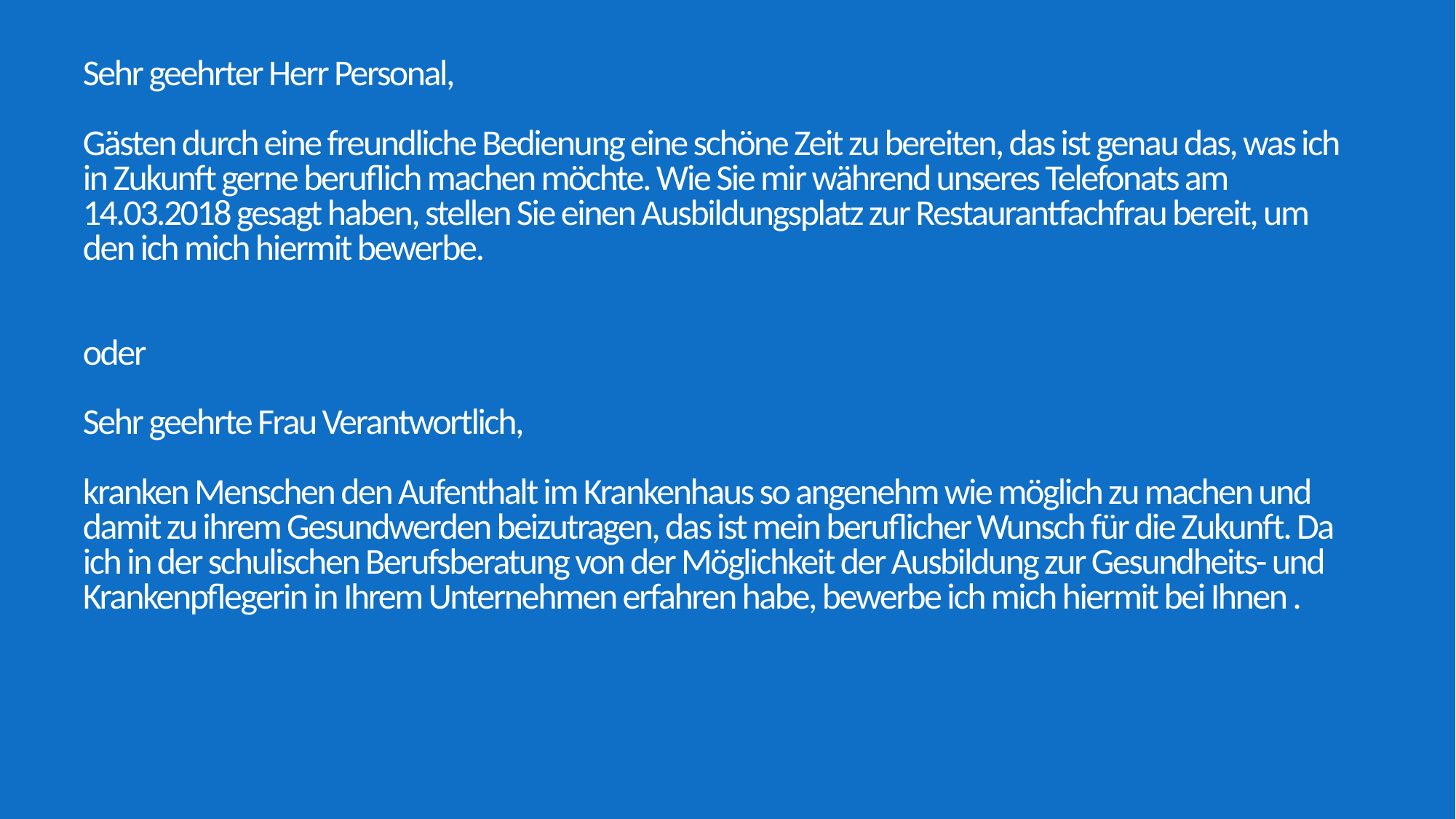

# Sehr geehrter Herr Personal, Gästen durch eine freundliche Bedienung eine schöne Zeit zu bereiten, das ist genau das, was ich in Zukunft gerne beruflich machen möchte. Wie Sie mir während unseres Telefonats am 14.03.2018 gesagt haben, stellen Sie einen Ausbildungsplatz zur Restaurantfachfrau bereit, um den ich mich hiermit bewerbe. oder Sehr geehrte Frau Verantwortlich, kranken Menschen den Aufenthalt im Krankenhaus so angenehm wie möglich zu machen und damit zu ihrem Gesundwerden beizutragen, das ist mein beruflicher Wunsch für die Zukunft. Da ich in der schulischen Berufsberatung von der Möglichkeit der Ausbildung zur Gesundheits- und Krankenpflegerin in Ihrem Unternehmen erfahren habe, bewerbe ich mich hiermit bei Ihnen .